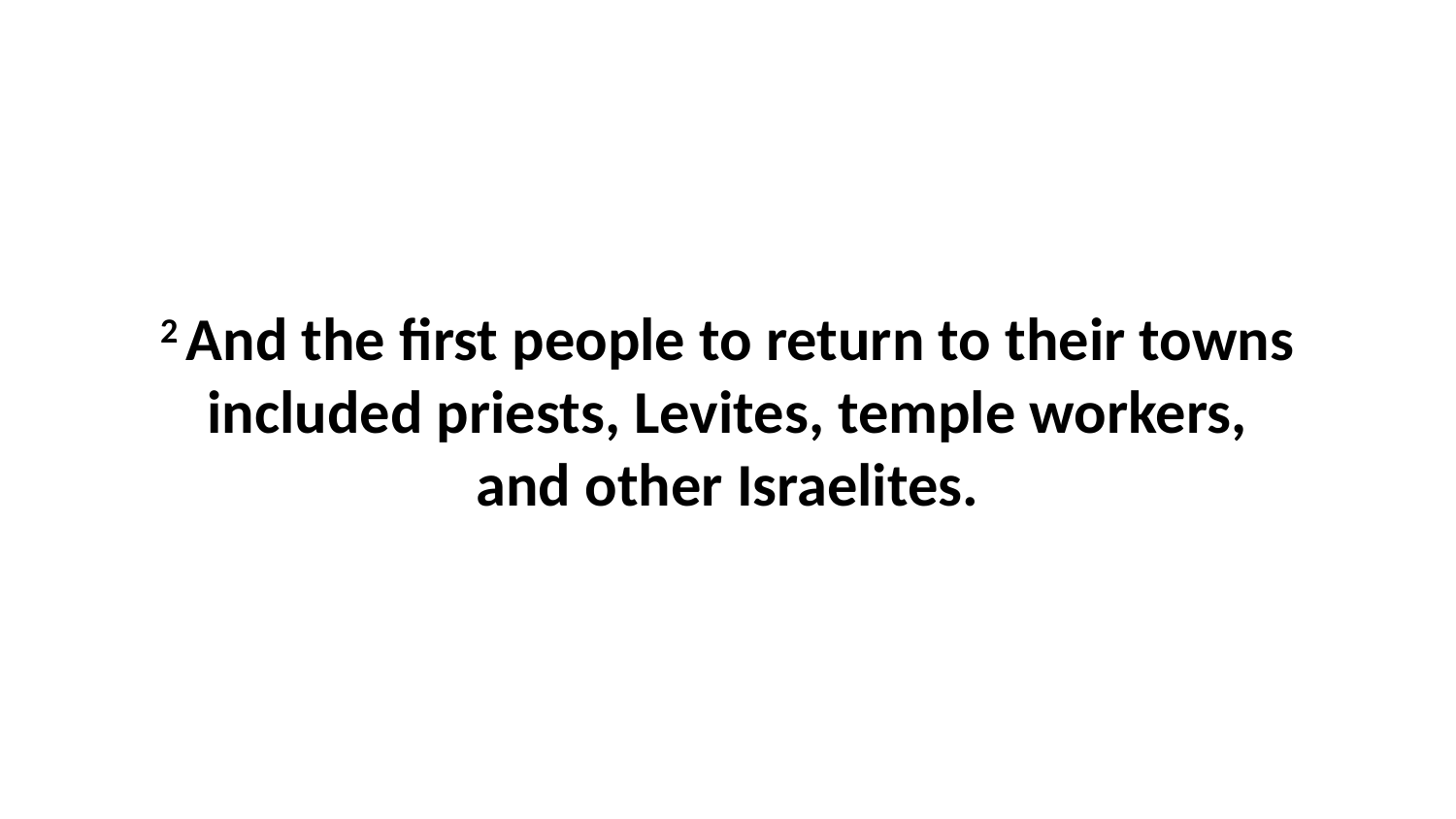

2 And the first people to return to their towns included priests, Levites, temple workers, and other Israelites.